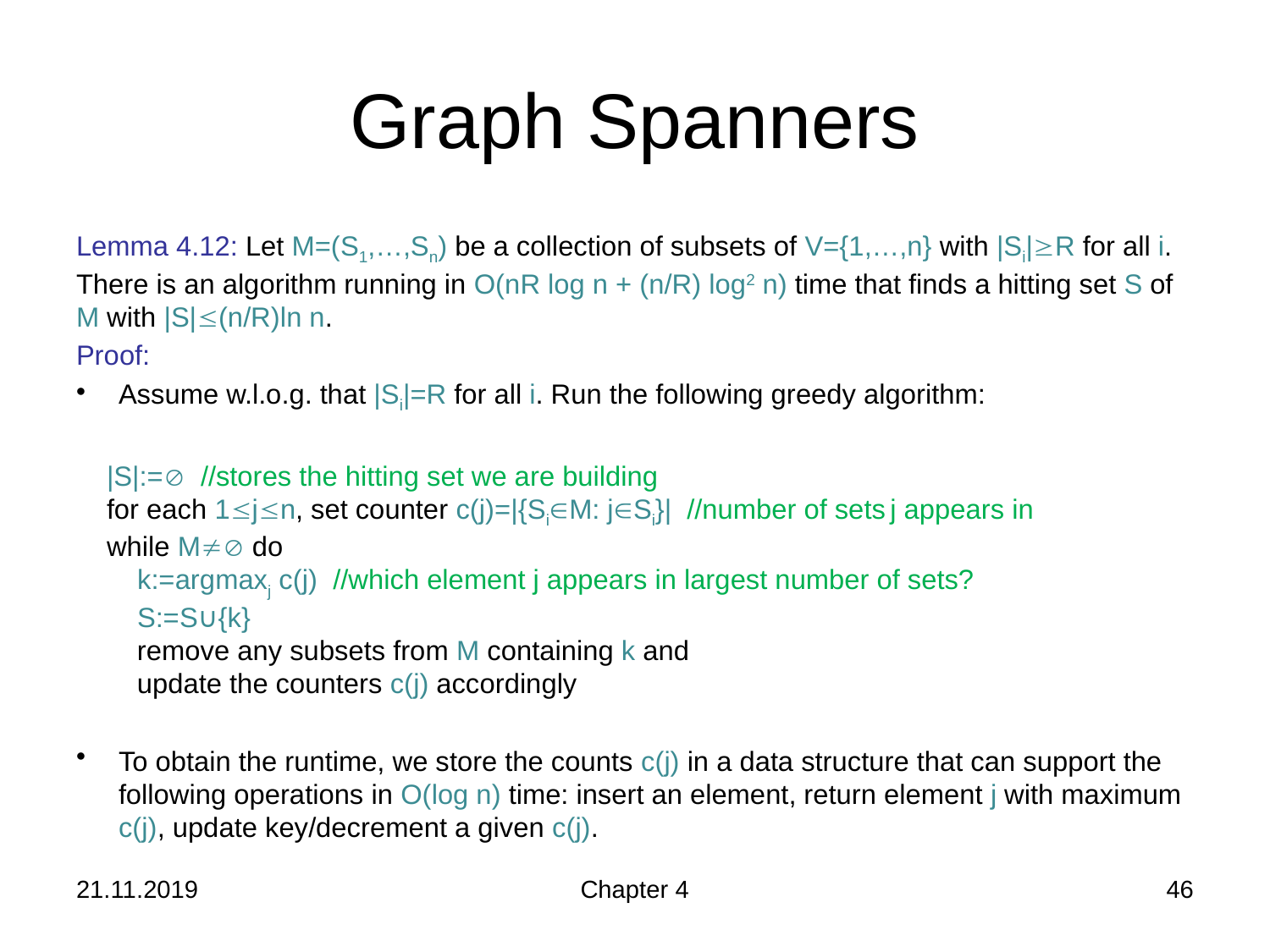

# Graph Spanners
Lemma 4.12: Let M=(S1,…,Sn) be a collection of subsets of V={1,…,n} with |Si|≥R for all i. There is an algorithm running in O(nR log n + (n/R) log2 n) time that finds a hitting set S of M with |S|≤(n/R)ln n.
Proof:
Assume w.l.o.g. that |Si|=R for all i. Run the following greedy algorithm:

    |S|:=∅  //stores the hitting set we are building
    for each 1≤j≤n, set counter c(j)=|{Si∈M: j∈Si}|  //number of sets j appears in
    while M≠∅ do
        k:=argmaxj c(j)  //which element j appears in largest number of sets?
        S:=S∪{k}
        remove any subsets from M containing k and
        update the counters c(j) accordingly

To obtain the runtime, we store the counts c(j) in a data structure that can support the following operations in O(log n) time: insert an element, return element j with maximum c(j), update key/decrement a given c(j).

21.11.2019
Chapter 4
46